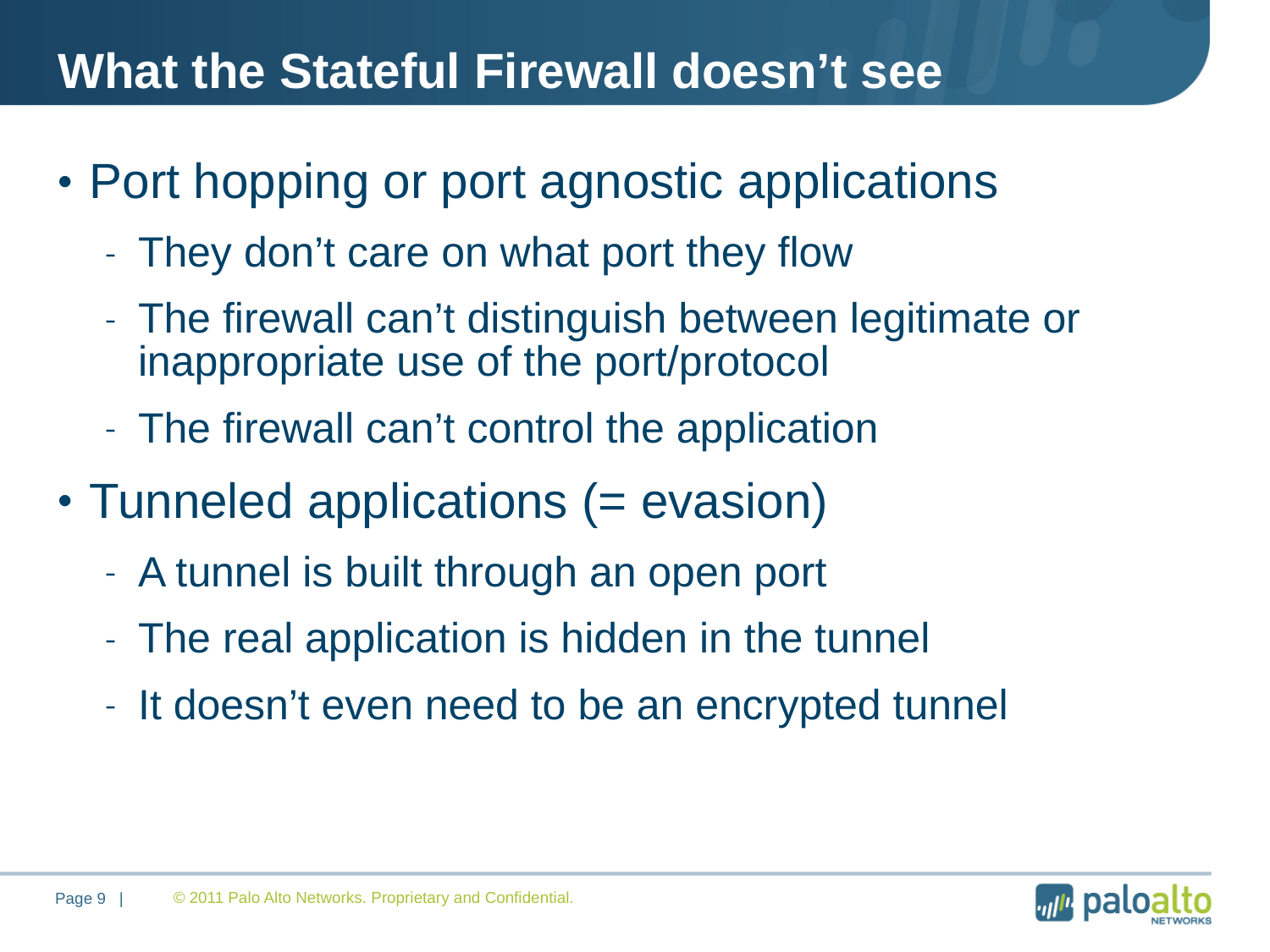

# What the Stateful Firewall doesn’t see
Port hopping or port agnostic applications
They don’t care on what port they flow
The firewall can’t distinguish between legitimate or inappropriate use of the port/protocol
The firewall can’t control the application
Tunneled applications (= evasion)
A tunnel is built through an open port
The real application is hidden in the tunnel
It doesn’t even need to be an encrypted tunnel
© 2011 Palo Alto Networks. Proprietary and Confidential.
Page 9   |